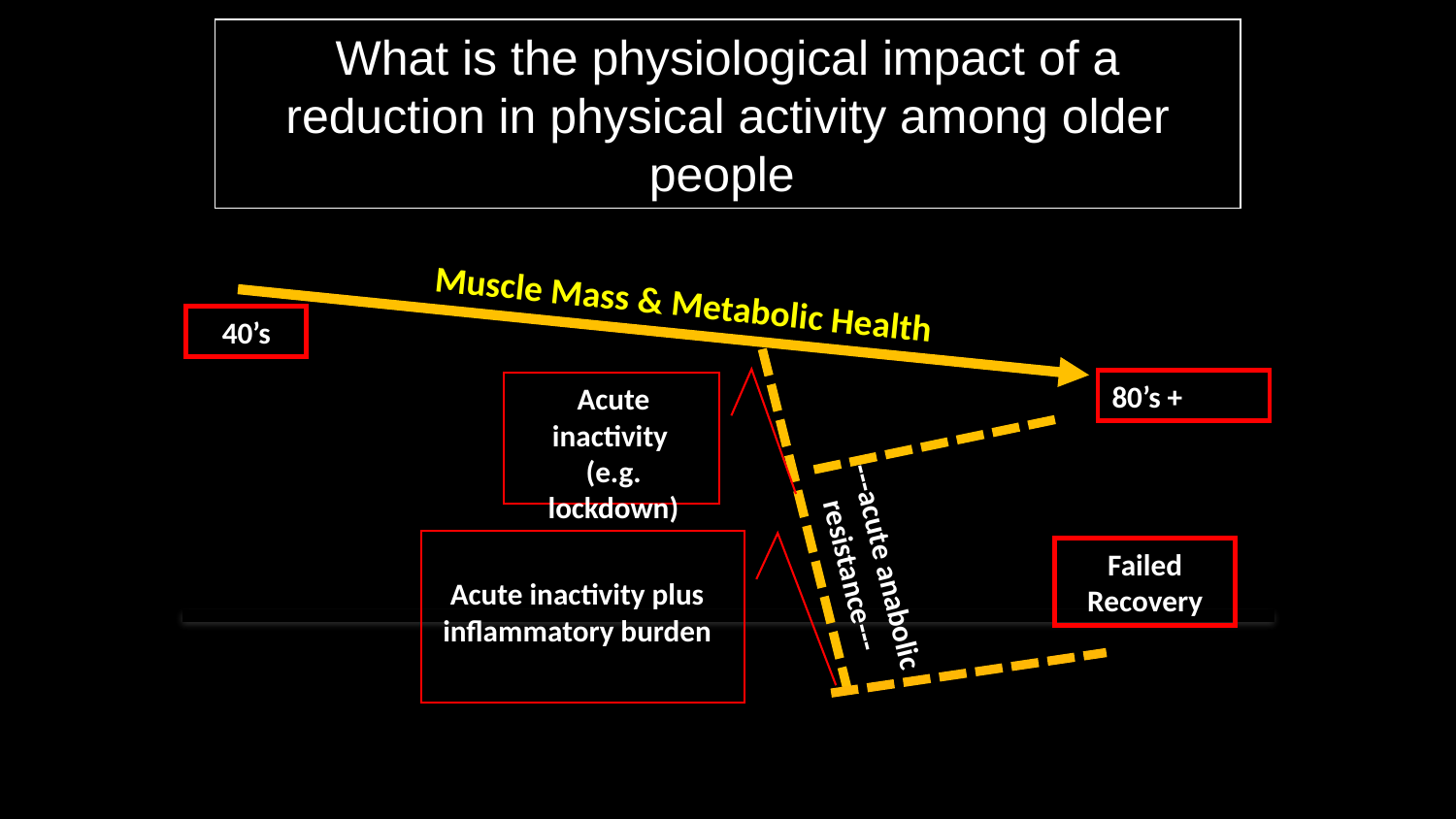

What is the physiological impact of a reduction in physical activity among older people
Muscle Mass & Metabolic Health
40’s
80’s +

Acute inactivity
(e.g. lockdown)
---acute anabolic resistance---

Failed Recovery
Acute inactivity plus inflammatory burden